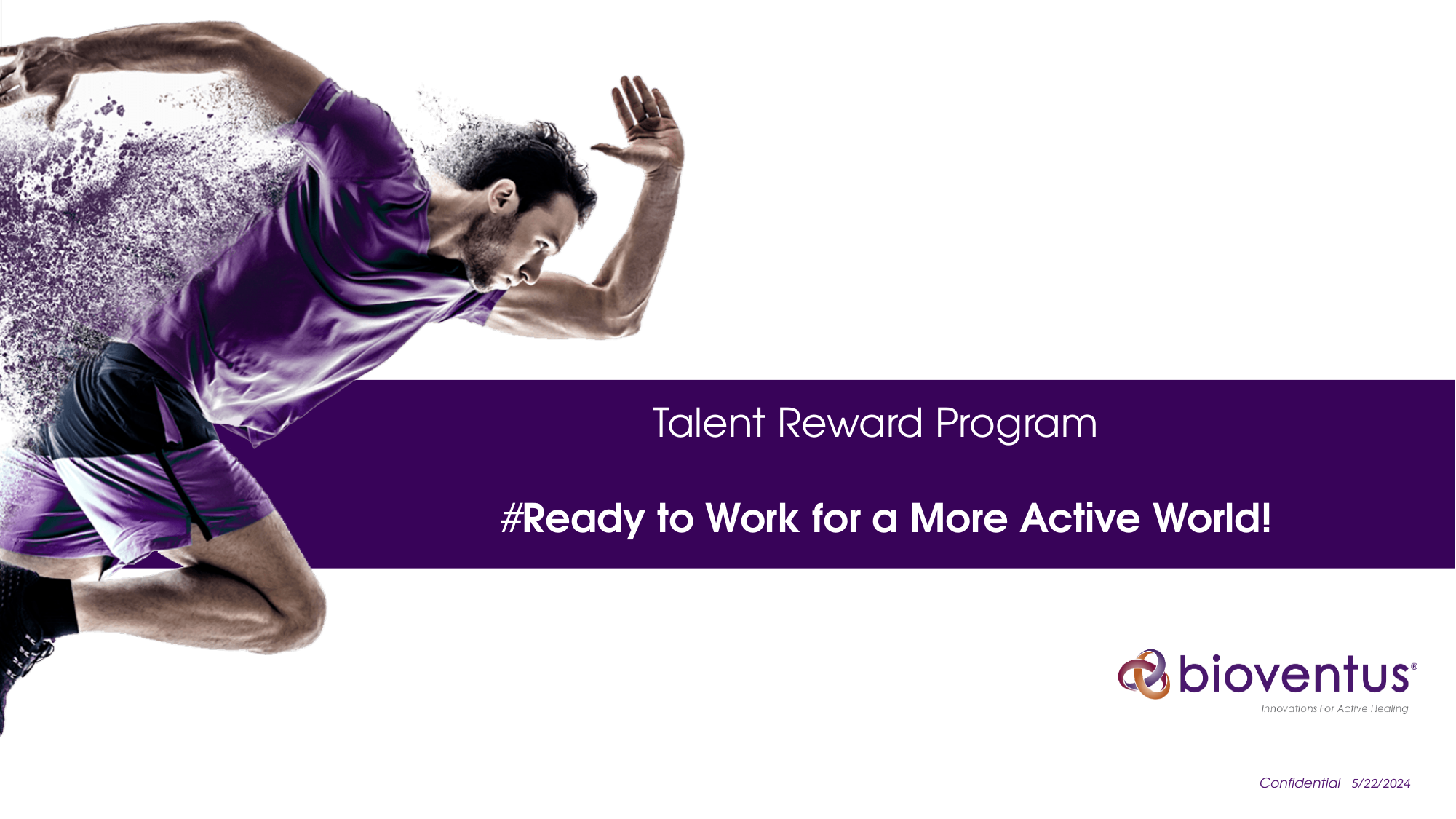

# Talent Reward Program #Ready to Work for a More Active World!